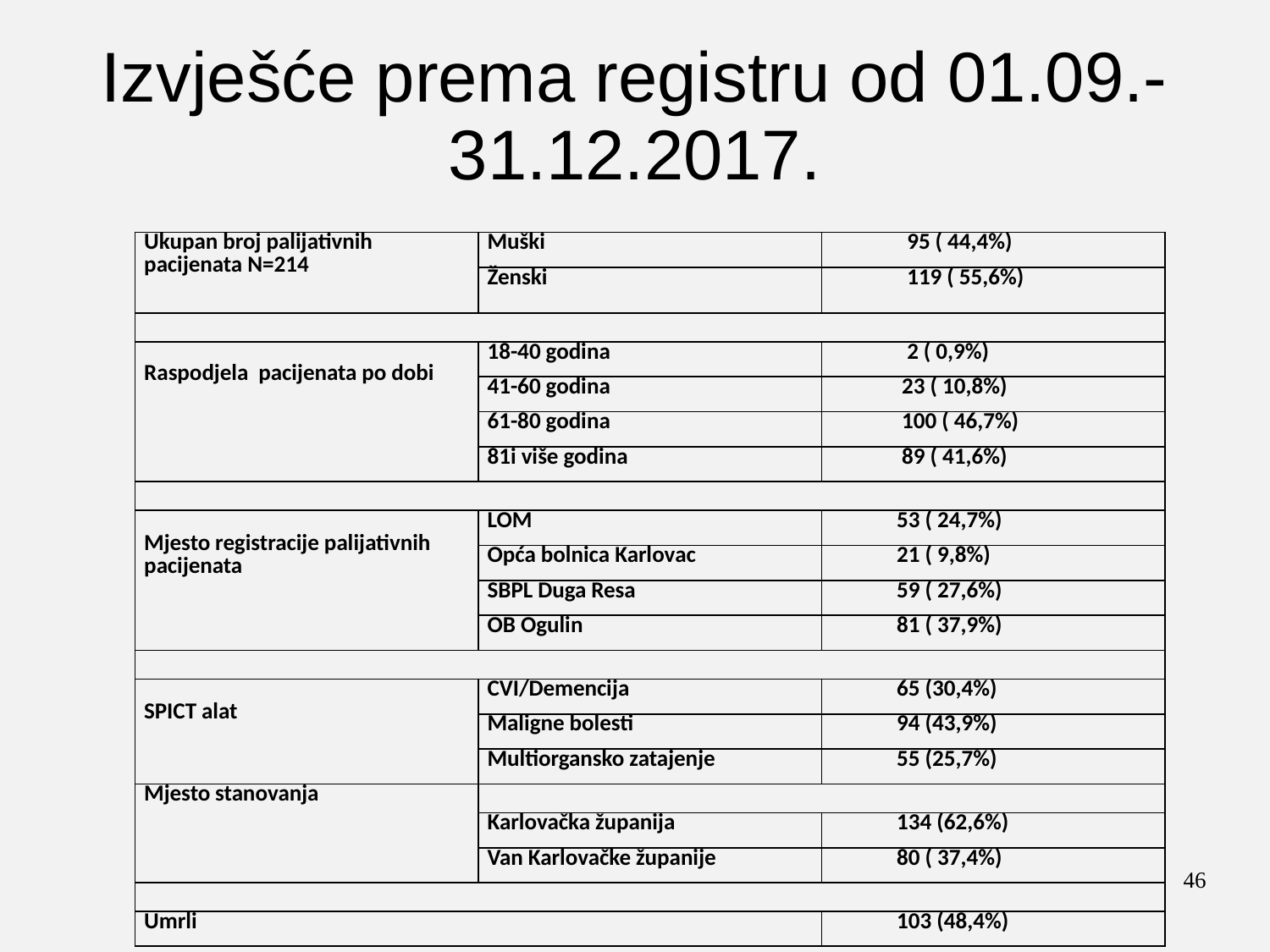

# Izvješće prema registru od 01.09.-31.12.2017.
| Ukupan broj palijativnih pacijenata N=214 | Muški | 95 ( 44,4%) |
| --- | --- | --- |
|  | Ženski | 119 ( 55,6%) |
|  |  |  |
| Raspodjela pacijenata po dobi | 18-40 godina | 2 ( 0,9%) |
|  | 41-60 godina | 23 ( 10,8%) |
|  | 61-80 godina | 100 ( 46,7%) |
|  | 81i više godina | 89 ( 41,6%) |
|  |  |  |
| Mjesto registracije palijativnih pacijenata | LOM | 53 ( 24,7%) |
|  | Opća bolnica Karlovac | 21 ( 9,8%) |
|  | SBPL Duga Resa | 59 ( 27,6%) |
|  | OB Ogulin | 81 ( 37,9%) |
|  |  |  |
| SPICT alat | CVI/Demencija | 65 (30,4%) |
|  | Maligne bolesti | 94 (43,9%) |
|  | Multiorgansko zatajenje | 55 (25,7%) |
| Mjesto stanovanja |  |  |
|  | Karlovačka županija | 134 (62,6%) |
|  | Van Karlovačke županije | 80 ( 37,4%) |
|  |  |  |
| Umrli |  | 103 (48,4%) |
46